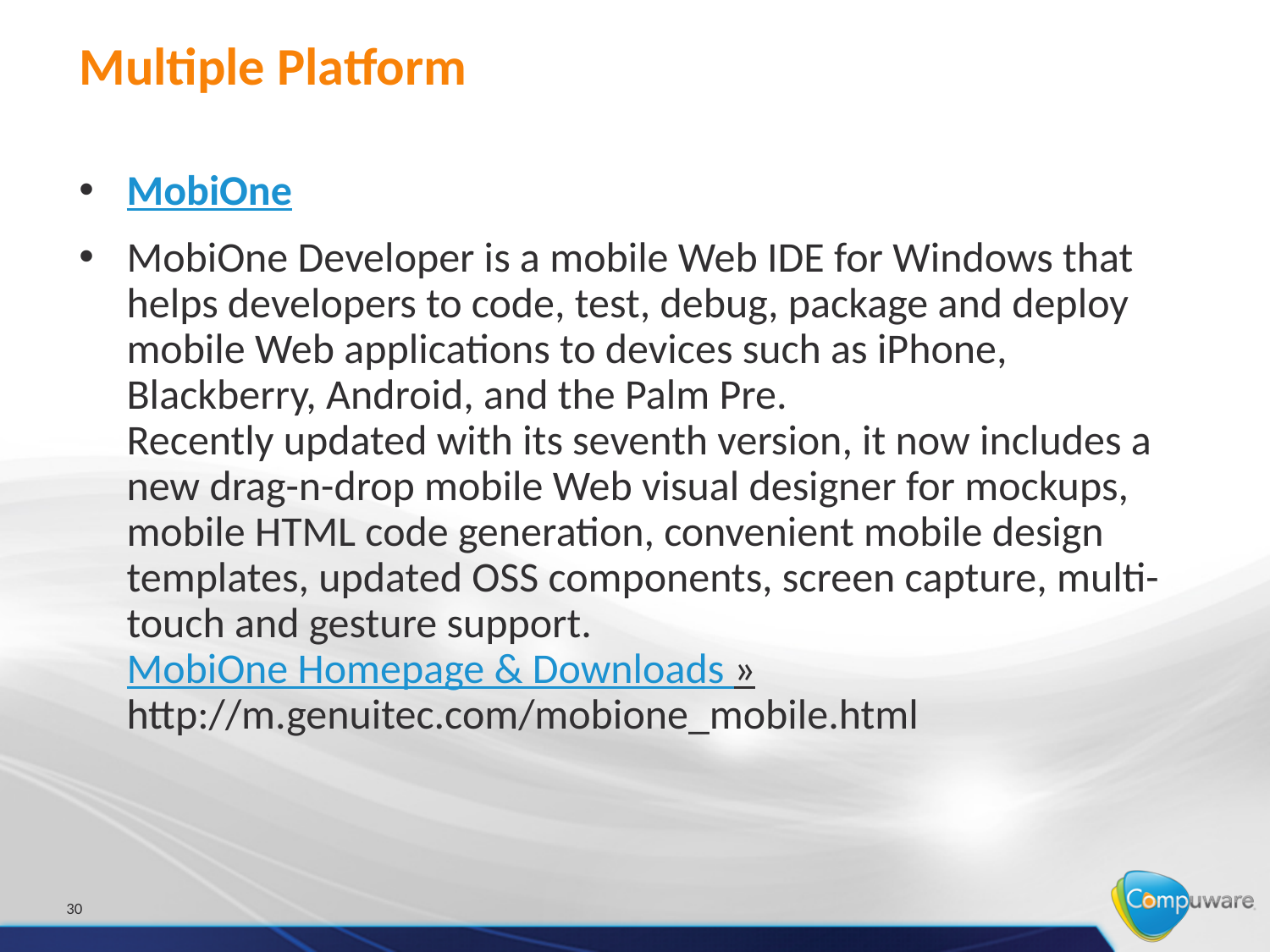

# Multiple Platform
MobiOne
MobiOne Developer is a mobile Web IDE for Windows that helps developers to code, test, debug, package and deploy mobile Web applications to devices such as iPhone, Blackberry, Android, and the Palm Pre.
Recently updated with its seventh version, it now includes a new drag-n-drop mobile Web visual designer for mockups, mobile HTML code generation, convenient mobile design templates, updated OSS components, screen capture, multi-touch and gesture support.
MobiOne Homepage & Downloads » http://m.genuitec.com/mobione_mobile.html
30